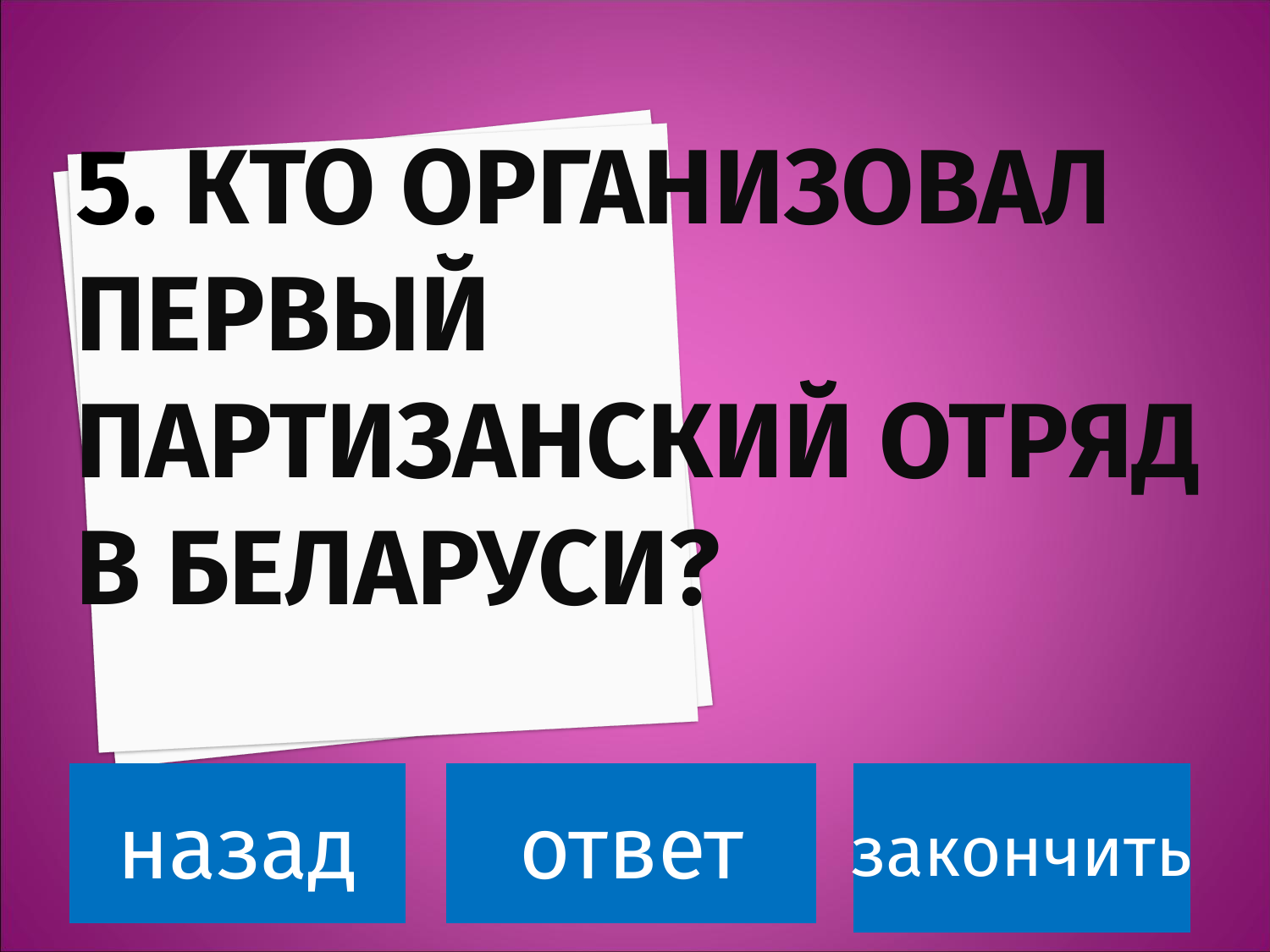

# 5. Кто организовал первый партизанский отряд в Беларуси?
назад
ответ
закончить